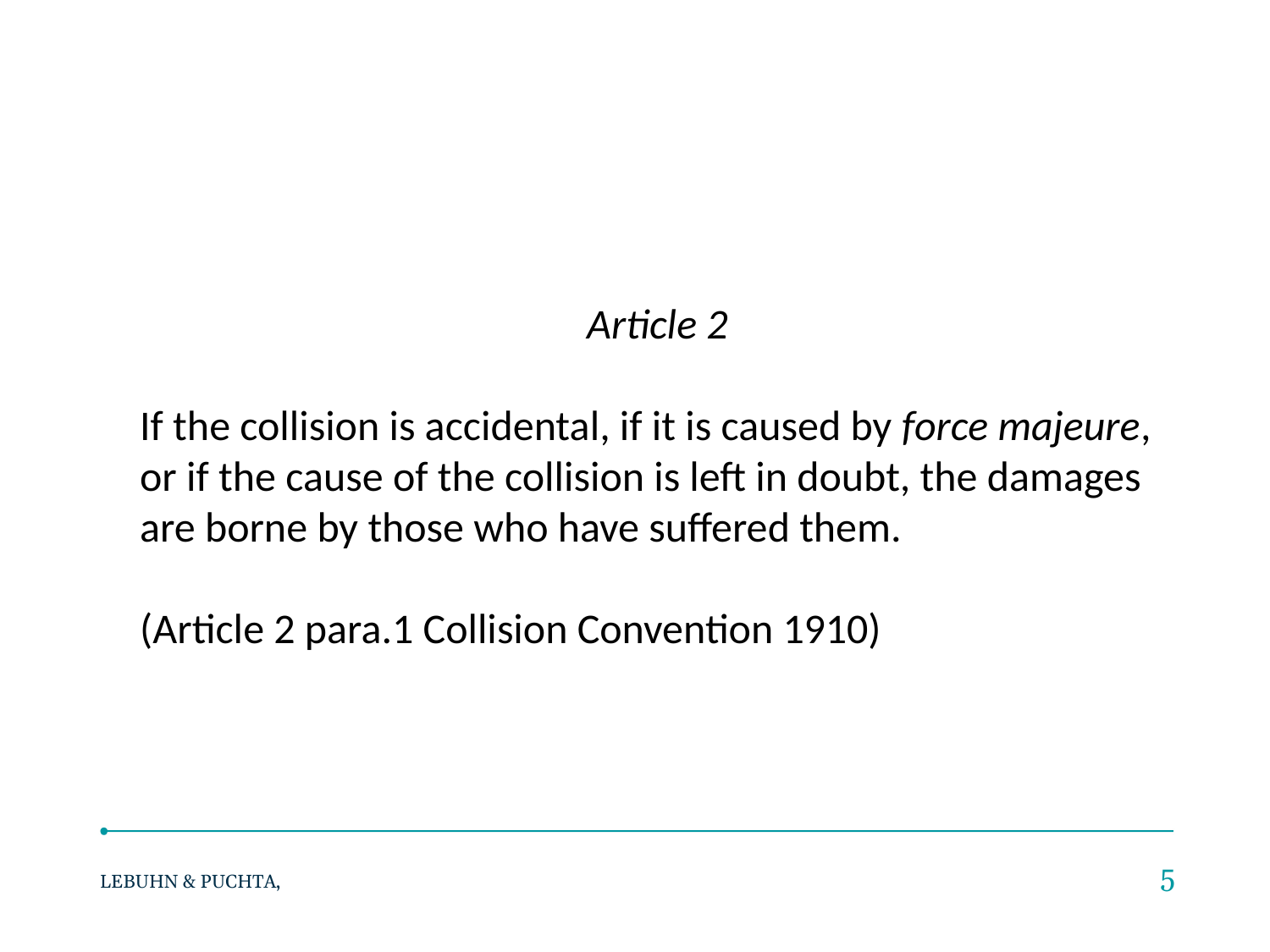

#
Article 2

If the collision is accidental, if it is caused by force majeure, or if the cause of the collision is left in doubt, the damages are borne by those who have suffered them.

(Article 2 para.1 Collision Convention 1910)
5